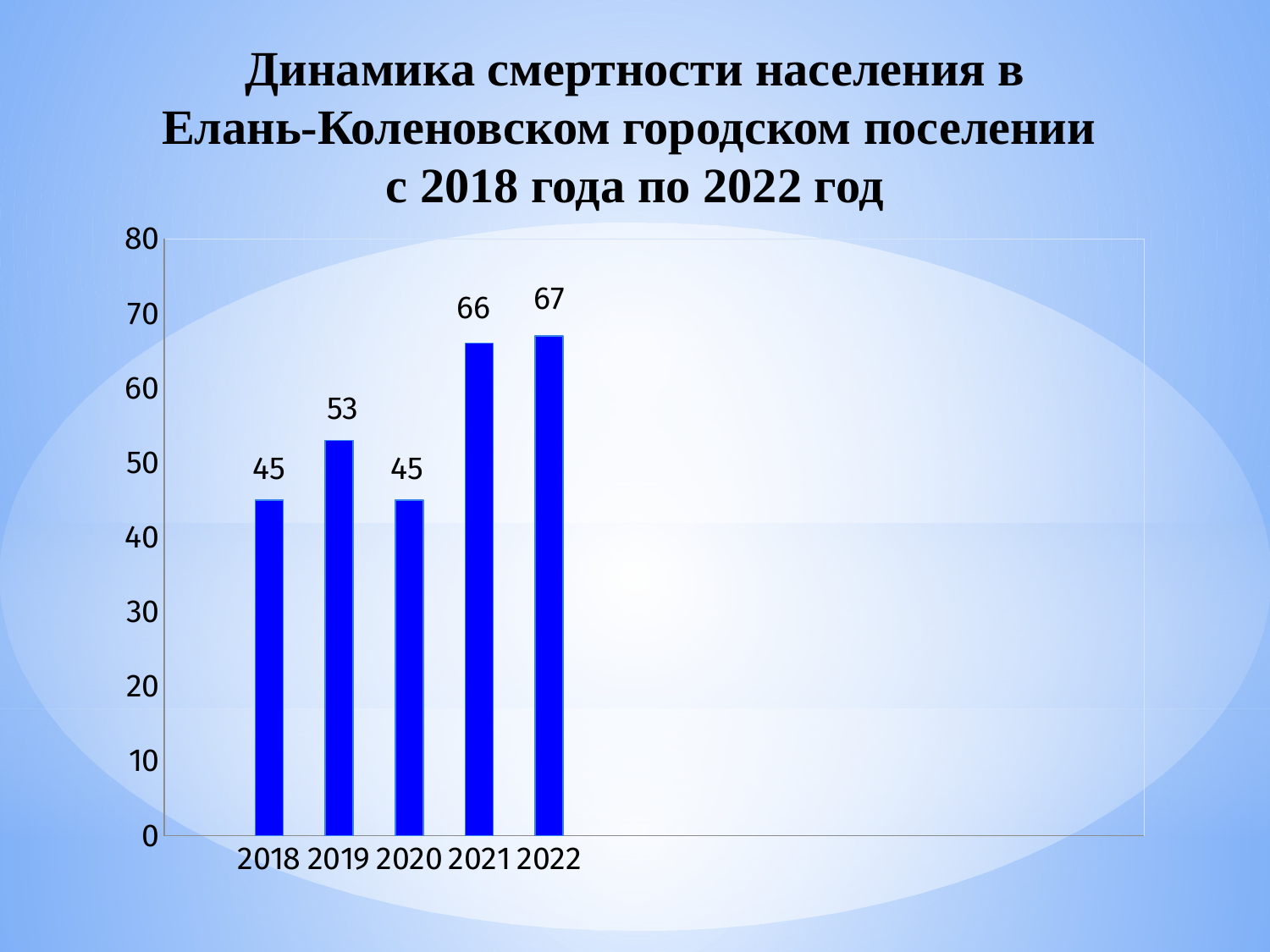

Динамика смертности населения в
Елань-Коленовском городском поселении
с 2018 года по 2022 год

[unsupported chart]